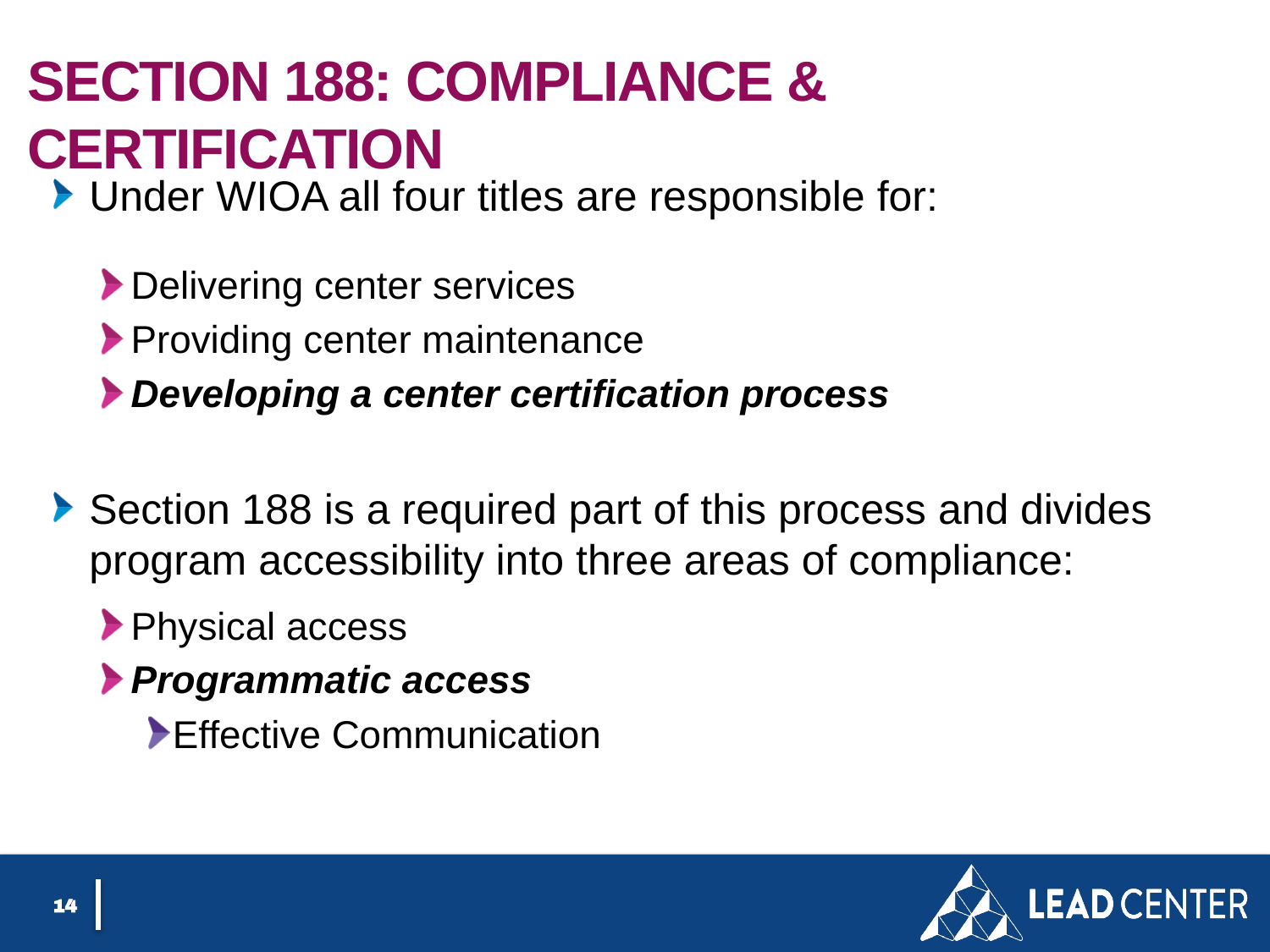

# Section 188: COMPLIANCE & CERTIFICATION
Under WIOA all four titles are responsible for:

Delivering center services
Providing center maintenance
Developing a center certification process

Section 188 is a required part of this process and divides program accessibility into three areas of compliance:

Physical access
Programmatic access
Effective Communication

14